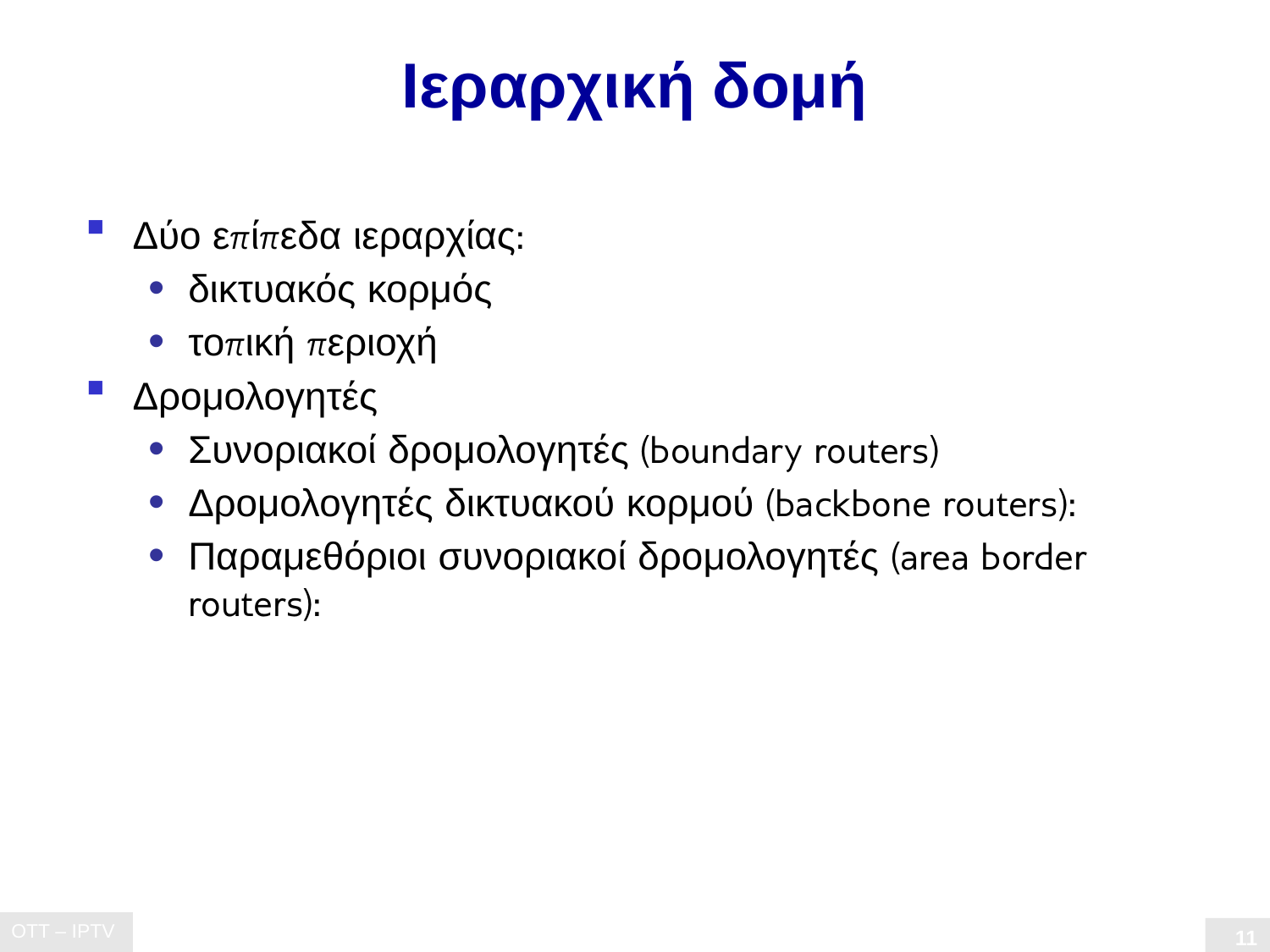

# Ιεραρχική δομή
Δύο επίπεδα ιεραρχίας:
δικτυακός κορμός
τοπική περιοχή
Δρομολογητές
Συνοριακοί δρομολογητές (boundary routers)
Δρομολογητές δικτυακού κορμού (backbone routers):
Παραμεθόριοι συνοριακοί δρομολογητές (area border routers):